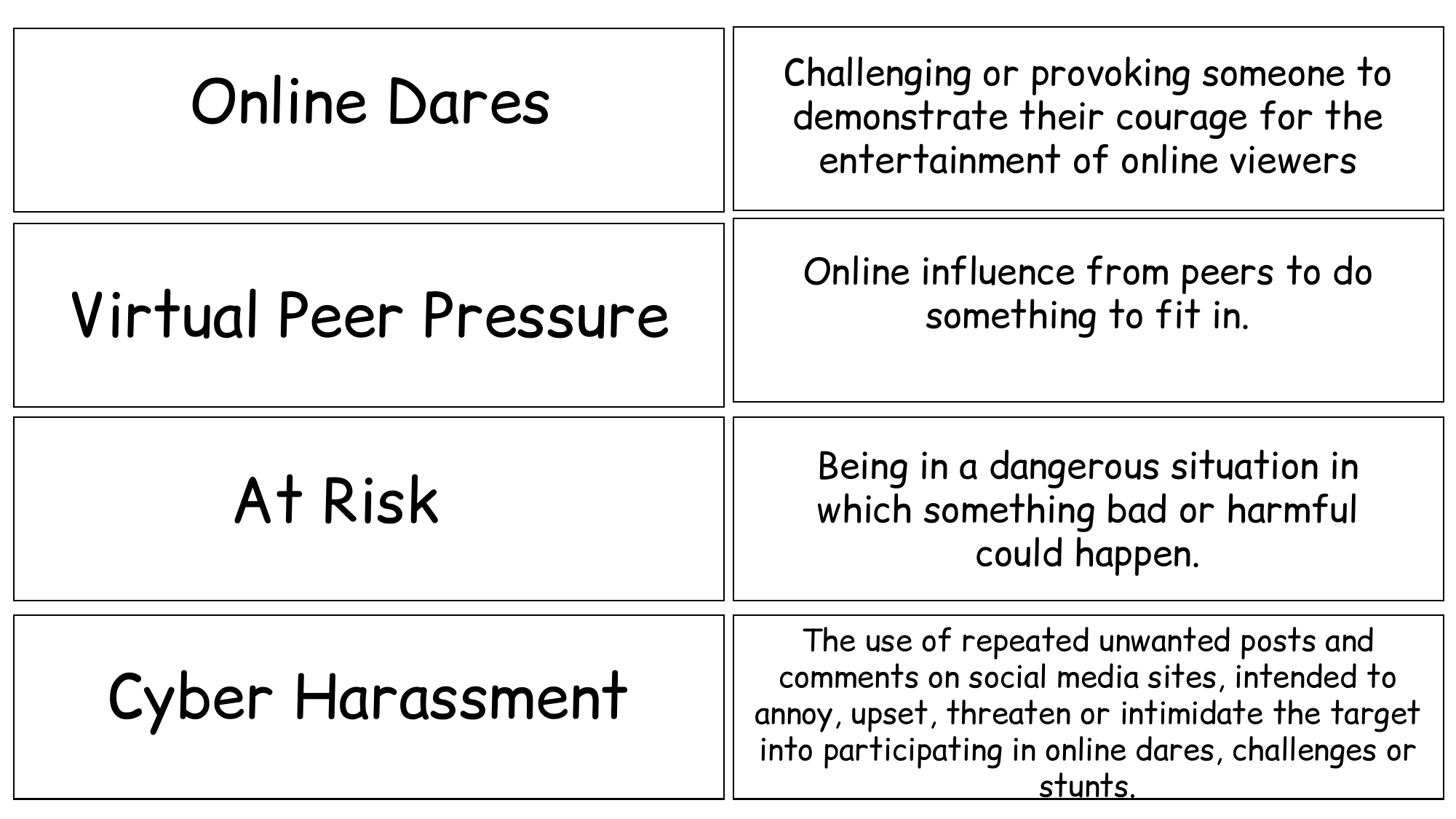

Challenging or provoking someone to demonstrate their courage for the entertainment of online viewers
Online Dares

Online influence from peers to do something to fit in.
Virtual Peer Pressure

Being in a dangerous situation in which something bad or harmful could happen.
At Risk

The use of repeated unwanted posts and comments on social media sites, intended to annoy, upset, threaten or intimidate the target into participating in online dares, challenges or stunts.
Cyber Harassment